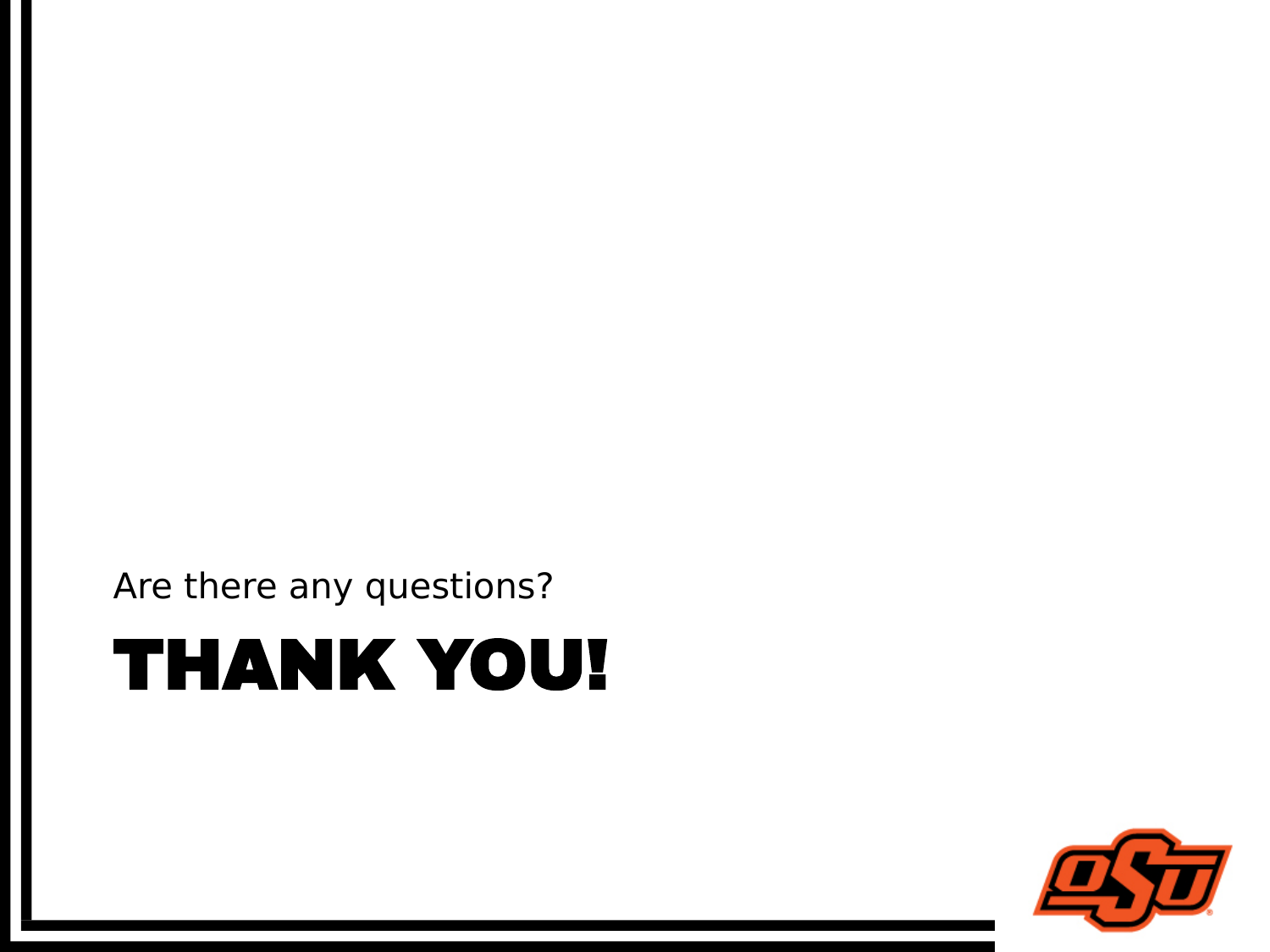

Are there any questions?
# Thank you!